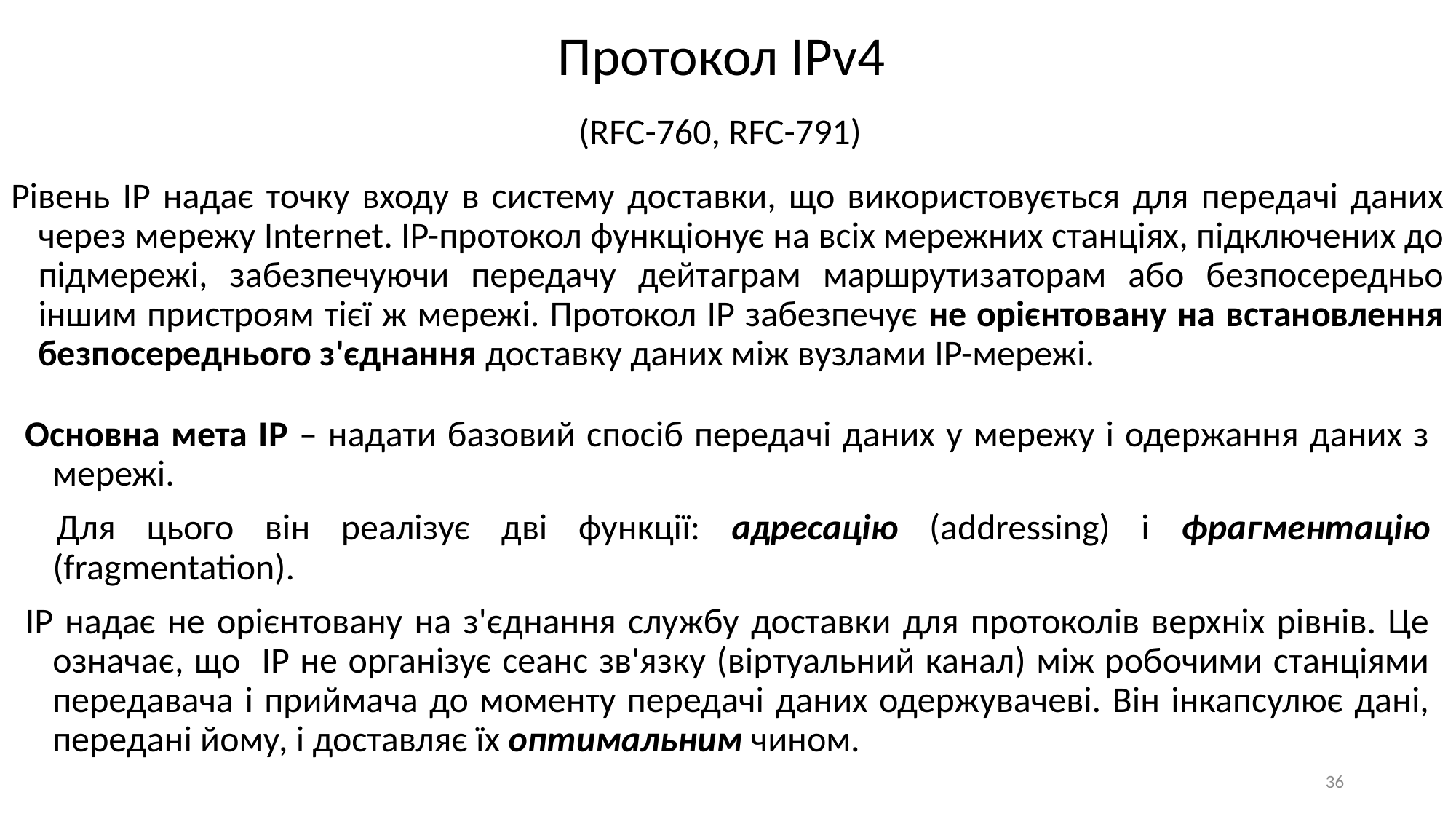

# Протокол ІРv4 (RFC-760, RFC-791)
Рівень IP надає точку входу в систему доставки, що використовується для передачі даних через мережу Internet. IP-протокол функціонує на всіх мережних станціях, підключених до підмережі, забезпечуючи передачу дейтаграм маршрутизаторам або безпосередньо іншим пристроям тієї ж мережі. Протокол IP забезпечує не орієнтовану на встановлення безпосереднього з'єднання доставку даних між вузлами IP-мережі.
Основна мета IP – надати базовий спосіб передачі даних у мережу і одержання даних з мережі.
 Для цього він реалізує дві функції: адресацію (addressing) і фрагментацію (fragmentation).
IP надає не орієнтовану на з'єднання службу доставки для протоколів верхніх рівнів. Це означає, що  IP не організує сеанс зв'язку (віртуальний канал) між робочими станціями передавача і приймача до моменту передачі даних одержувачеві. Він інкапсулює дані, передані йому, і доставляє їх оптимальним чином.
36